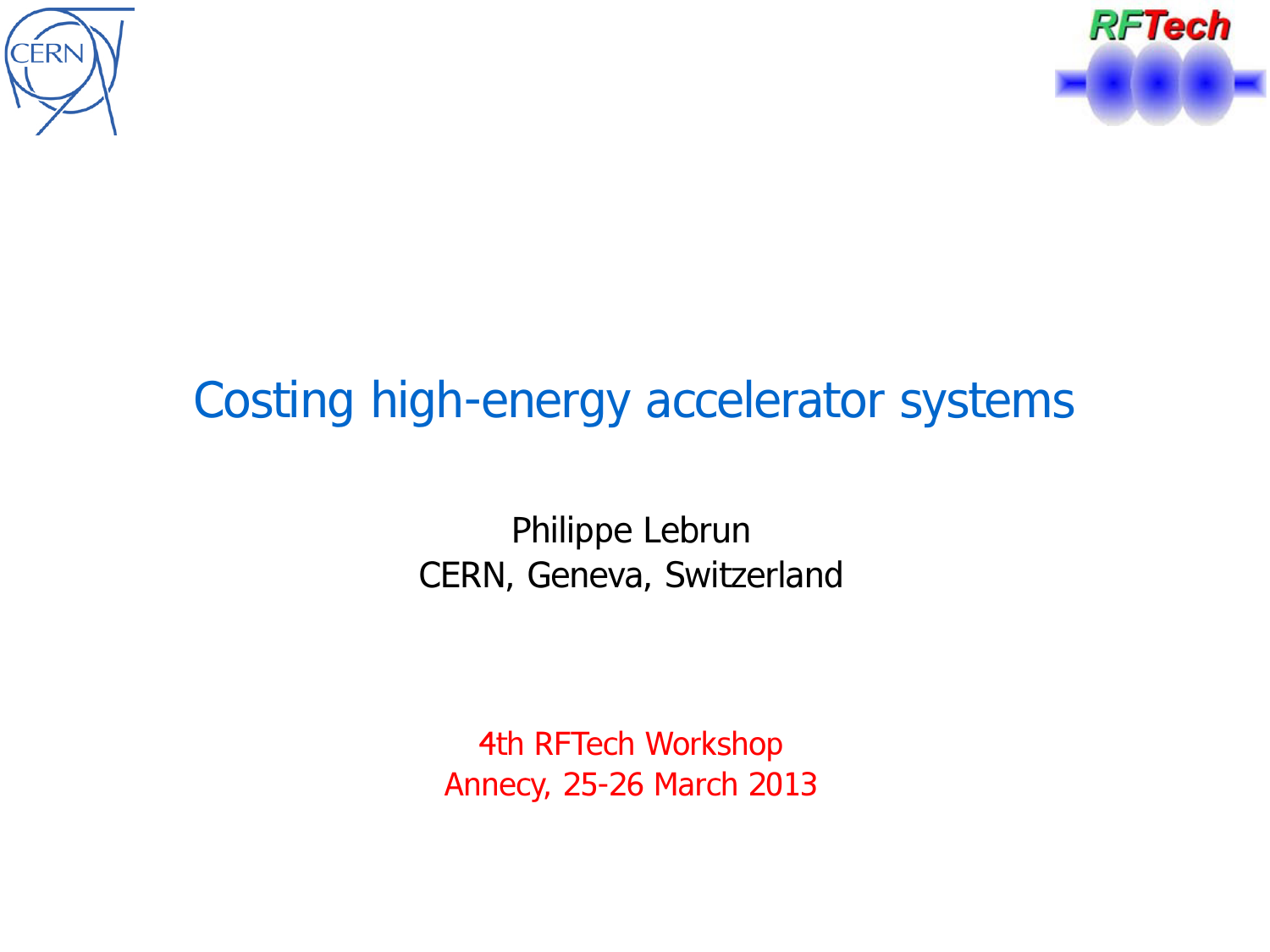

# Costing high-energy accelerator systems
Philippe Lebrun
CERN, Geneva, Switzerland

4th RFTech Workshop
Annecy, 25-26 March 2013